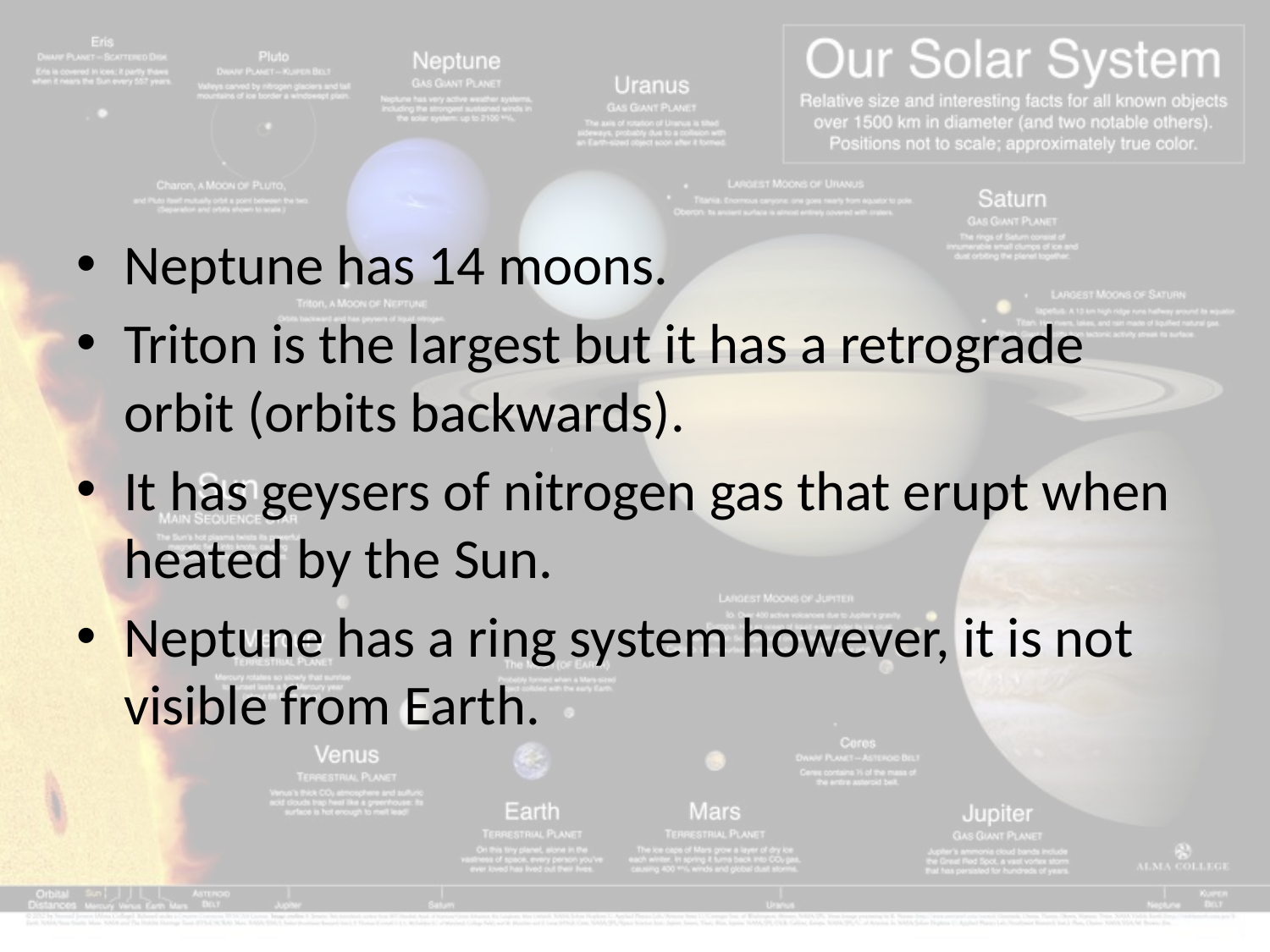

#
Neptune has 14 moons.
Triton is the largest but it has a retrograde orbit (orbits backwards).
It has geysers of nitrogen gas that erupt when heated by the Sun.
Neptune has a ring system however, it is not visible from Earth.